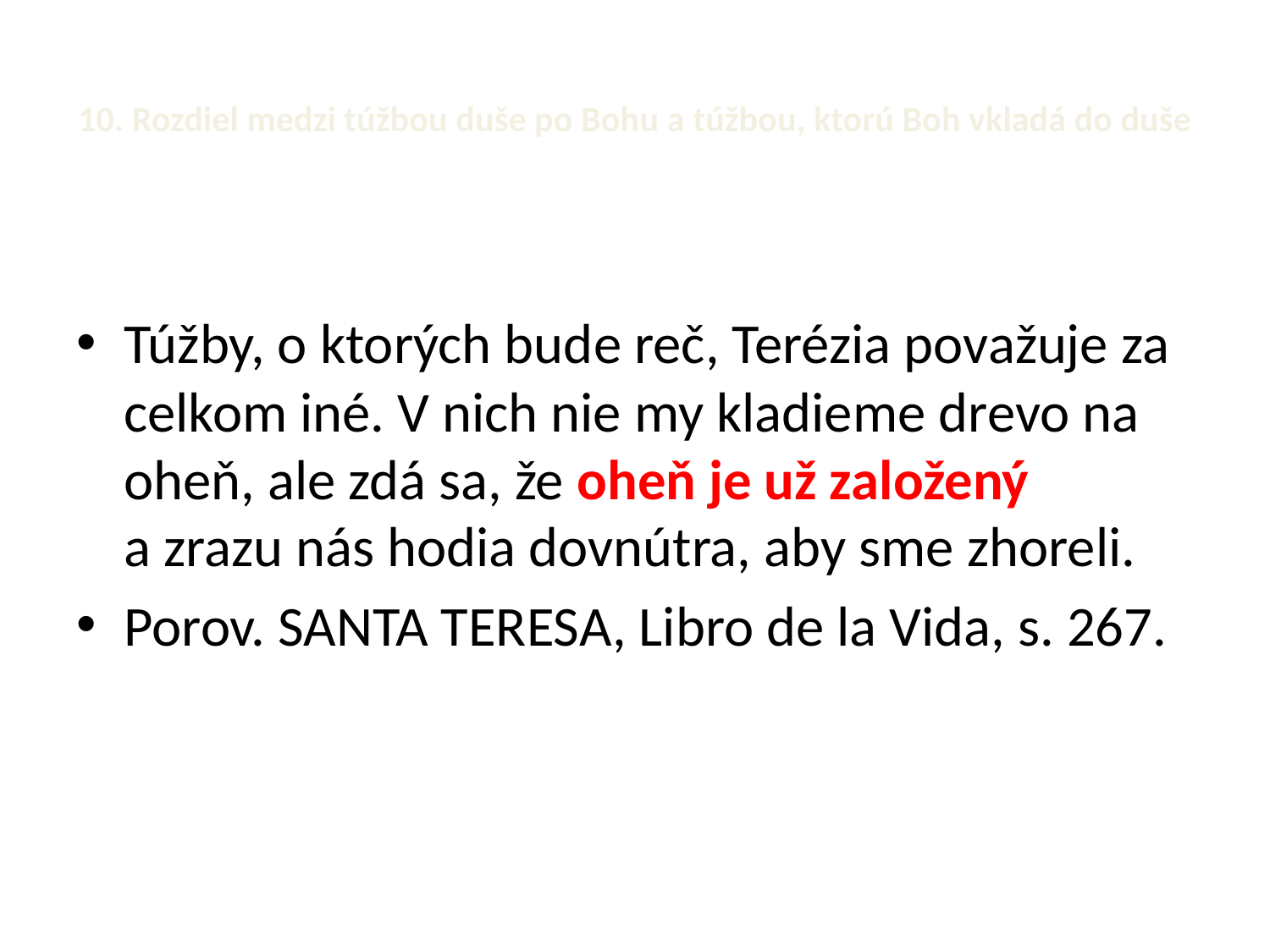

# 10. Rozdiel medzi túžbou duše po Bohu a túžbou, ktorú Boh vkladá do duše

Túžby, o ktorých bude reč, Terézia považuje za celkom iné. V nich nie my kladieme drevo na oheň, ale zdá sa, že oheň je už založený a zrazu nás hodia dovnútra, aby sme zhoreli.
Porov. SANTA TERESA, Libro de la Vida, s. 267.